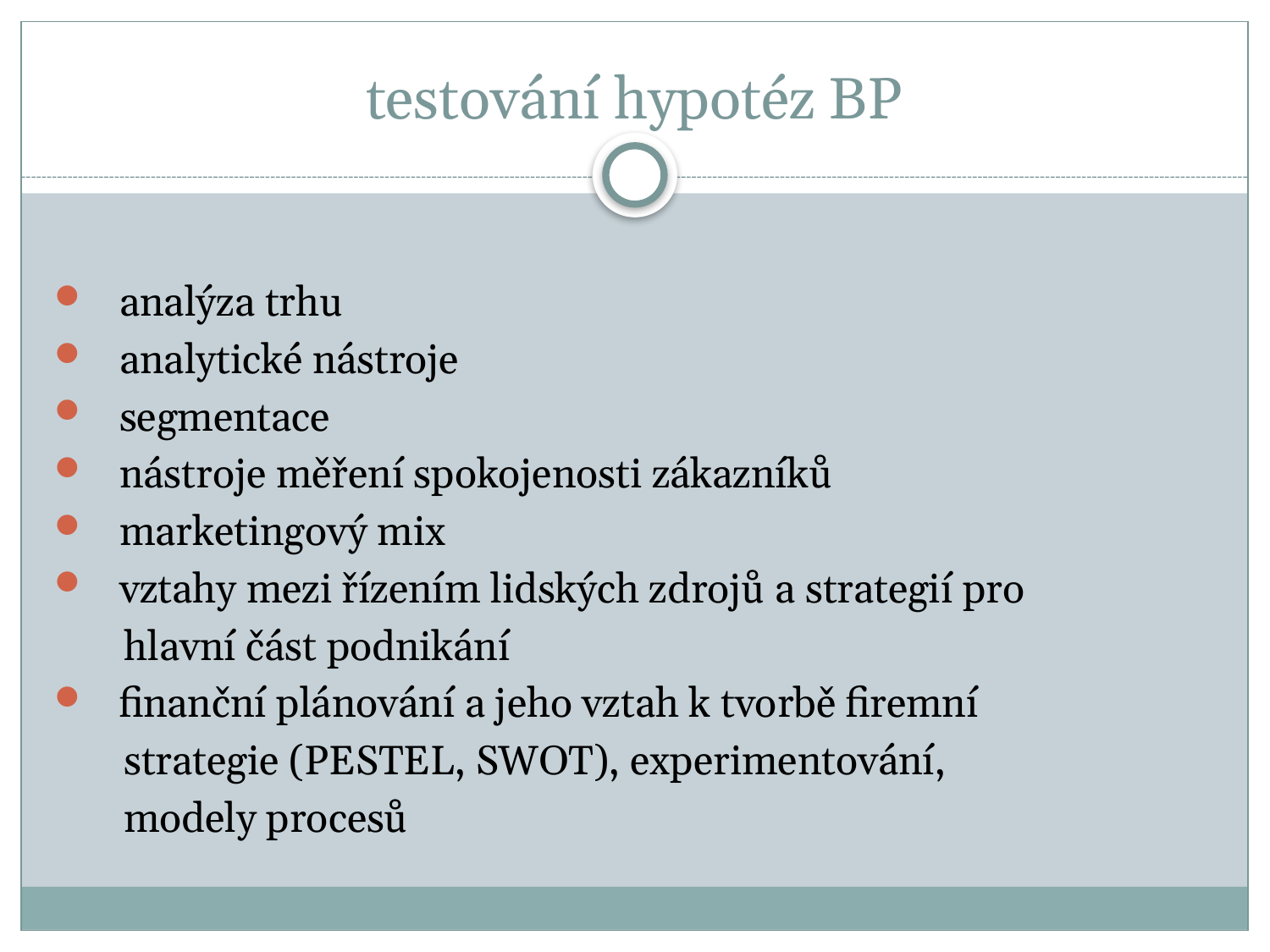

# testování hypotéz BP

   analýza trhu
   analytické nástroje
   segmentace
   nástroje měření spokojenosti zákazníků
   marketingový mix
   vztahy mezi řízením lidských zdrojů a strategií pro
       hlavní část podnikání
   finanční plánování a jeho vztah k tvorbě firemní
       strategie (PESTEL, SWOT), experimentování,
       modely procesů